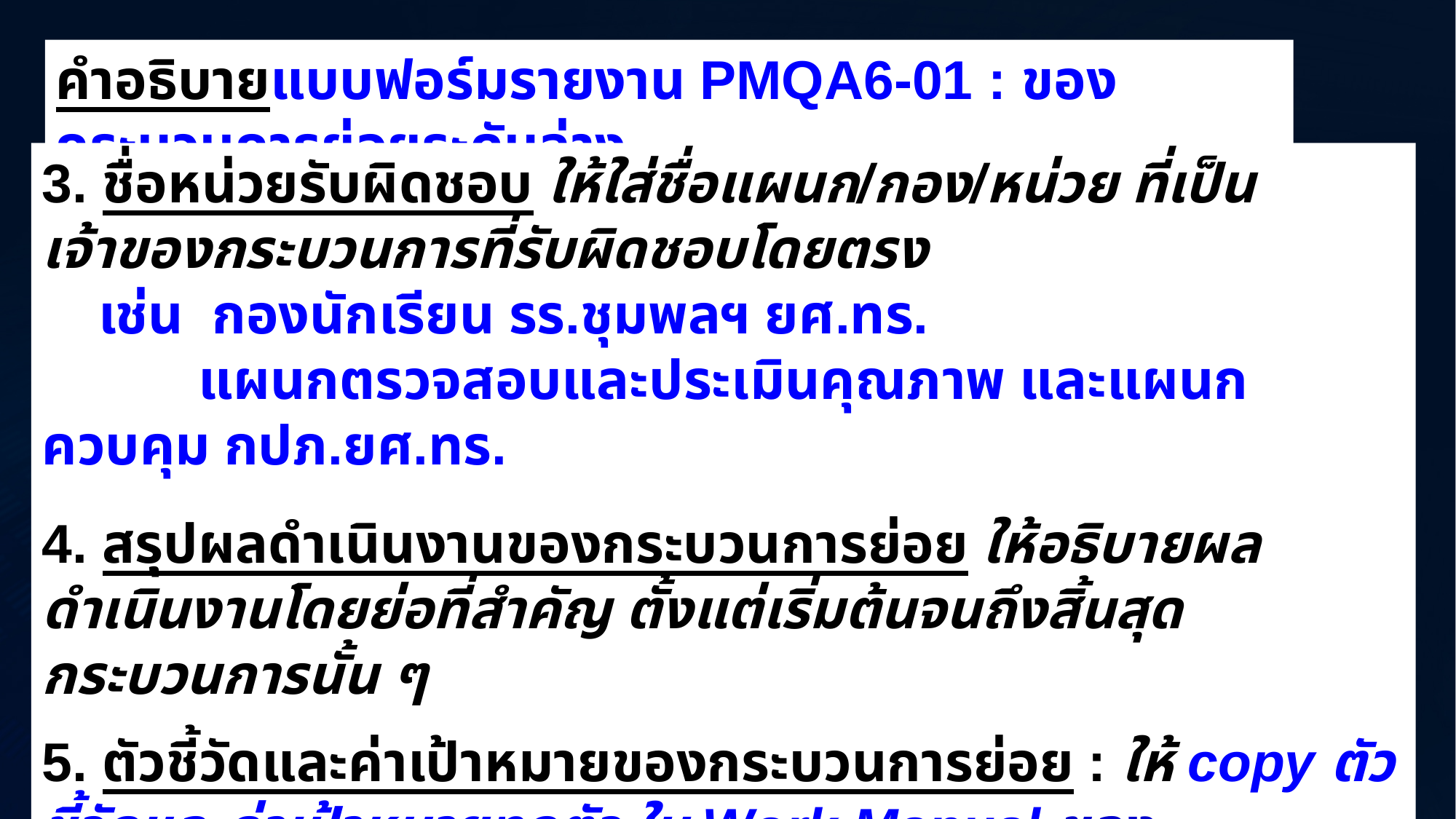

คำอธิบายแบบฟอร์มรายงาน PMQA6-01 : ของกระบวนการย่อยระดับล่าง
3. ชื่อหน่วยรับผิดชอบ ให้ใส่ชื่อแผนก/กอง/หน่วย ที่เป็นเจ้าของกระบวนการที่รับผิดชอบโดยตรง
    เช่น  กองนักเรียน รร.ชุมพลฯ ยศ.ทร.
           แผนกตรวจสอบและประเมินคุณภาพ และแผนกควบคุม กปภ.ยศ.ทร.

4. สรุปผลดำเนินงานของกระบวนการย่อย ให้อธิบายผลดำเนินงานโดยย่อที่สำคัญ ตั้งแต่เริ่มต้นจนถึงสิ้นสุดกระบวนการนั้น ๆ

5. ตัวชี้วัดและค่าเป้าหมายของกระบวนการย่อย : ให้ copy ตัวชี้วัดและค่าเป้าหมายทุกตัว ใน Work Manual ของกระบวนการย่อย หัวข้อ 10.1 ตัวชี้วัด (ภาคผนวก)

น.อ.หญิง ชมภู พัฒนพงษ์ รอง ผอ.กปภ.ยศ.ทร.
14/07/60
30